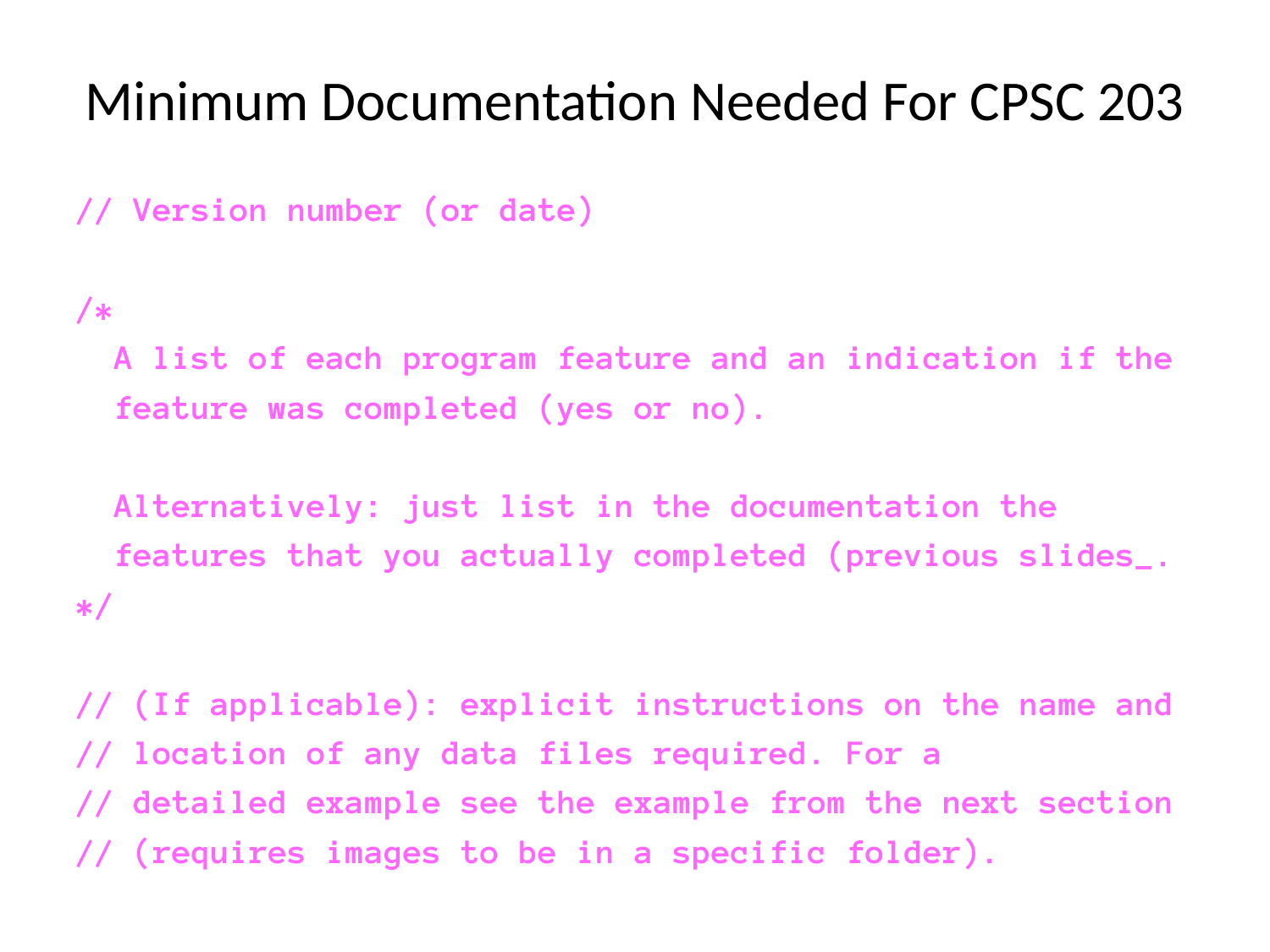

# Minimum Documentation Needed For CPSC 203
// Version number (or date)

/*
  A list of each program feature and an indication if the
  feature was completed (yes or no).

  Alternatively: just list in the documentation the
  features that you actually completed (previous slides_.
*/

// (If applicable): explicit instructions on the name and
// location of any data files required. For a
// detailed example see the example from the next section
// (requires images to be in a specific folder).